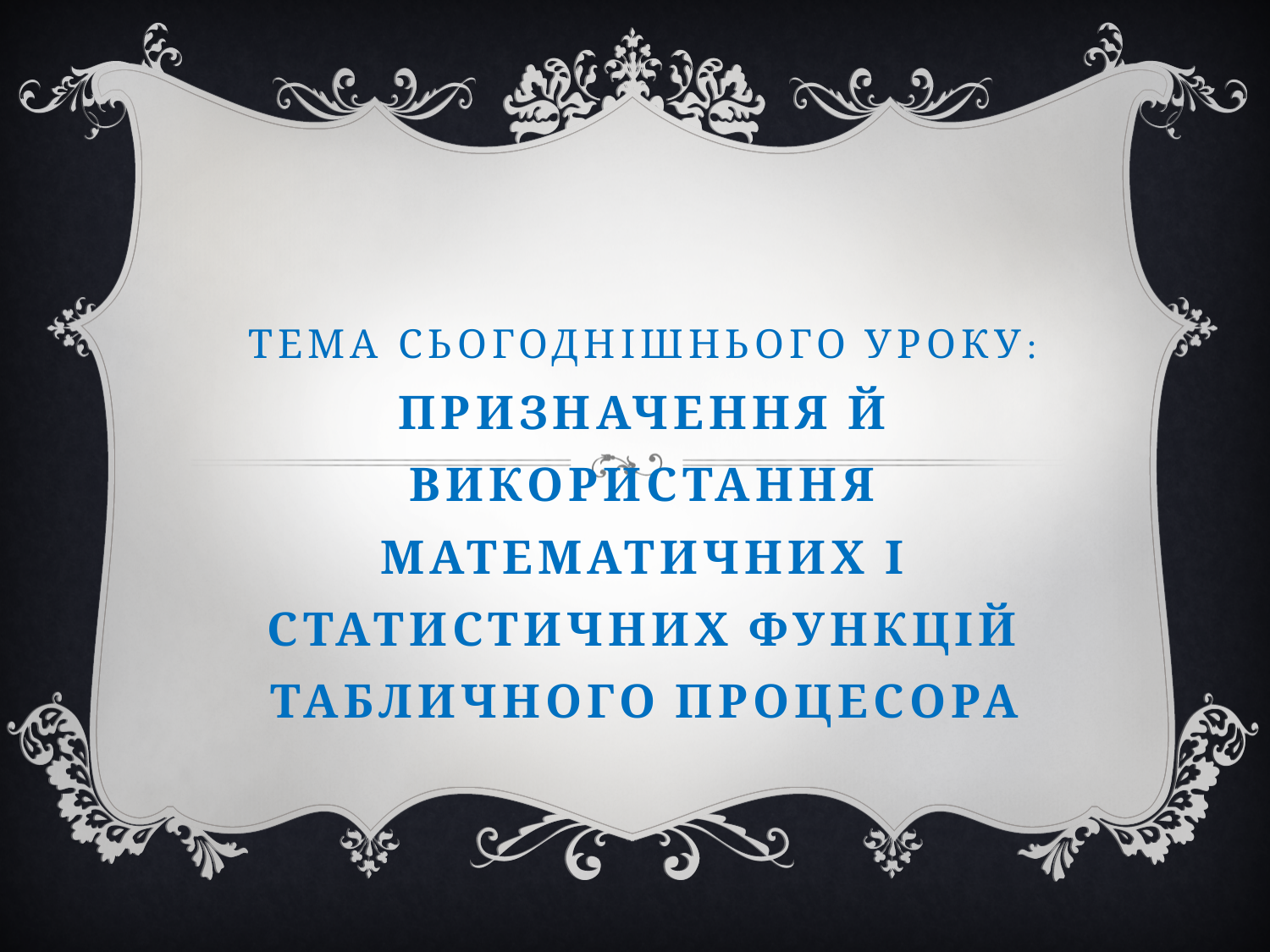

# Тема сьогоднішнього уроку: Призначення й використання математичних і статистичних функцій табличного процесора